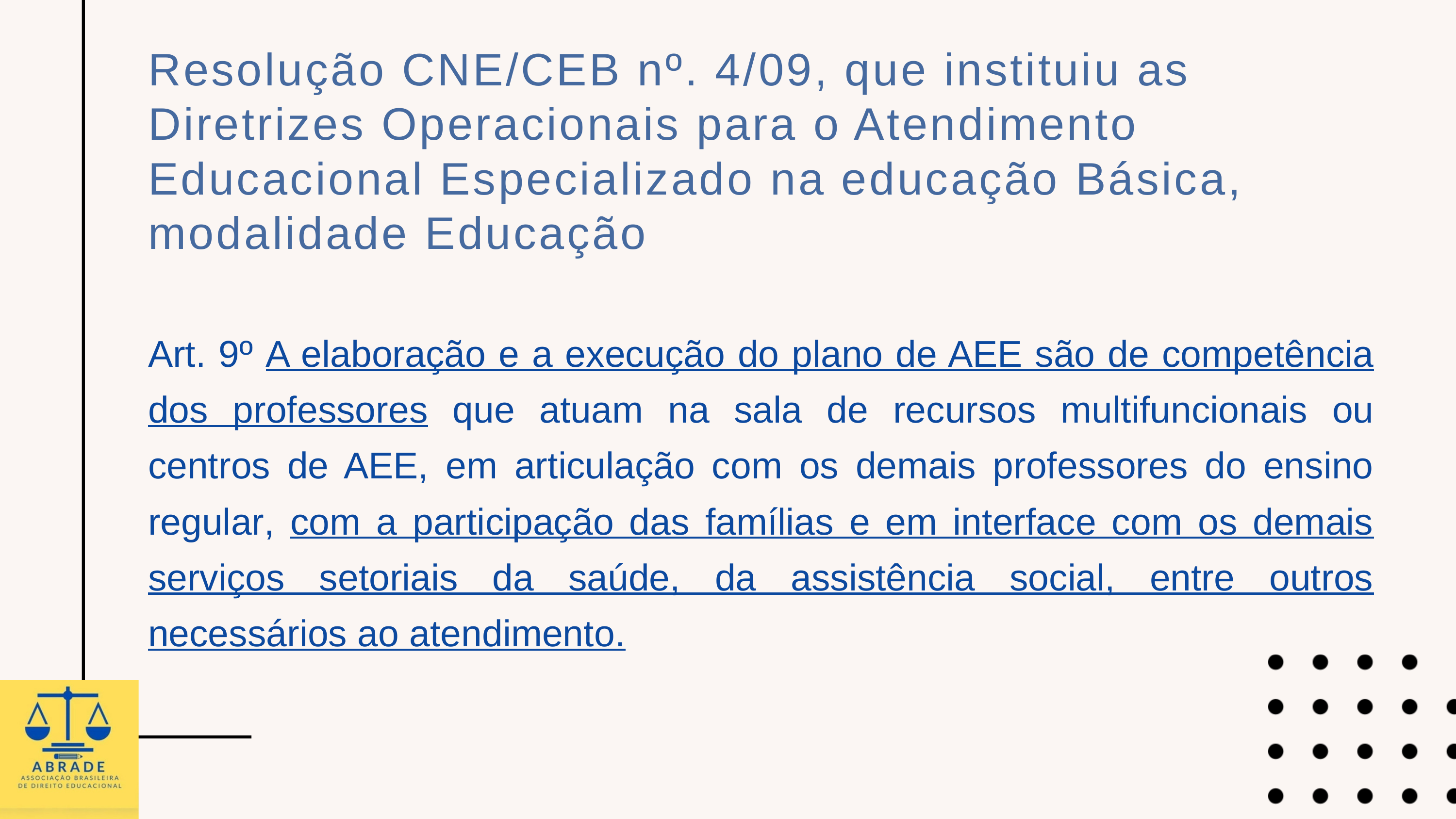

Resolução CNE/CEB nº. 4/09, que instituiu as Diretrizes Operacionais para o Atendimento Educacional Especializado na educação Básica, modalidade Educação

Art. 9º A elaboração e a execução do plano de AEE são de competência dos professores que atuam na sala de recursos multifuncionais ou centros de AEE, em articulação com os demais professores do ensino regular, com a participação das famílias e em interface com os demais serviços setoriais da saúde, da assistência social, entre outros necessários ao atendimento.